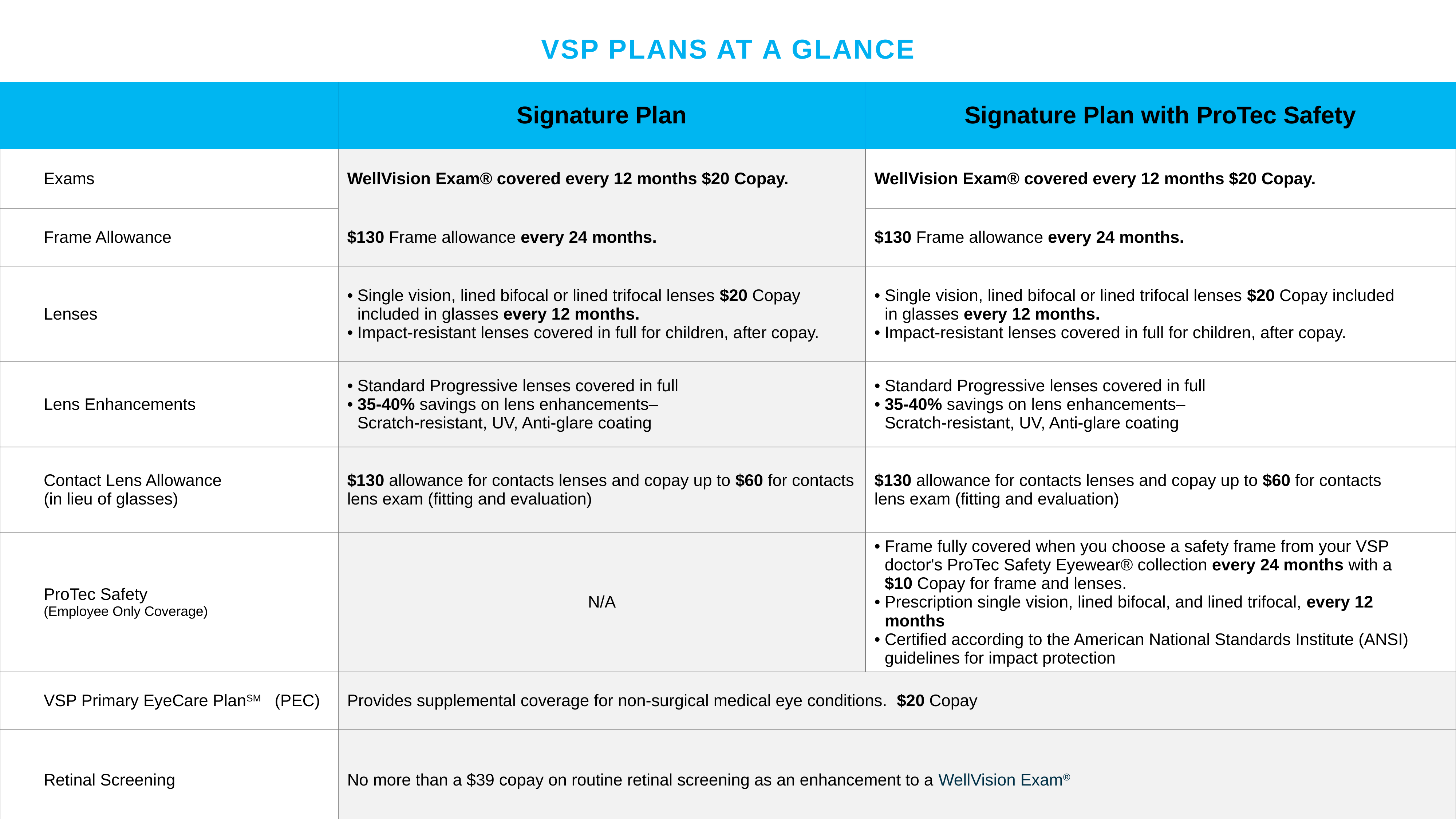

# VSP Plans at a glance
|  | Signature Plan | Signature Plan with ProTec Safety |
| --- | --- | --- |
| Exams | WellVision Exam® covered every 12 months $20 Copay. | WellVision Exam® covered every 12 months $20 Copay. |
| Frame Allowance | $130 Frame allowance every 24 months. | $130 Frame allowance every 24 months. |
| Lenses | Single vision, lined bifocal or lined trifocal lenses $20 Copay included in glasses every 12 months. Impact-resistant lenses covered in full for children, after copay. | Single vision, lined bifocal or lined trifocal lenses $20 Copay included in glasses every 12 months. Impact-resistant lenses covered in full for children, after copay. |
| Lens Enhancements | Standard Progressive lenses covered in full 35-40% savings on lens enhancements– Scratch-resistant, UV, Anti-glare coating | Standard Progressive lenses covered in full 35-40% savings on lens enhancements– Scratch-resistant, UV, Anti-glare coating |
| Contact Lens Allowance (in lieu of glasses) | $130 allowance for contacts lenses and copay up to $60 for contacts lens exam (fitting and evaluation) | $130 allowance for contacts lenses and copay up to $60 for contacts lens exam (fitting and evaluation) |
| ProTec Safety (Employee Only Coverage) | N/A | Frame fully covered when you choose a safety frame from your VSP doctor's ProTec Safety Eyewear® collection every 24 months with a $10 Copay for frame and lenses. Prescription single vision, lined bifocal, and lined trifocal, every 12 months Certified according to the American National Standards Institute (ANSI) guidelines for impact protection |
| VSP Primary EyeCare PlanSM (PEC) | Provides supplemental coverage for non-surgical medical eye conditions. $20 Copay |  |
| Retinal Screening | No more than a $39 copay on routine retinal screening as an enhancement to a WellVision Exam® |  |